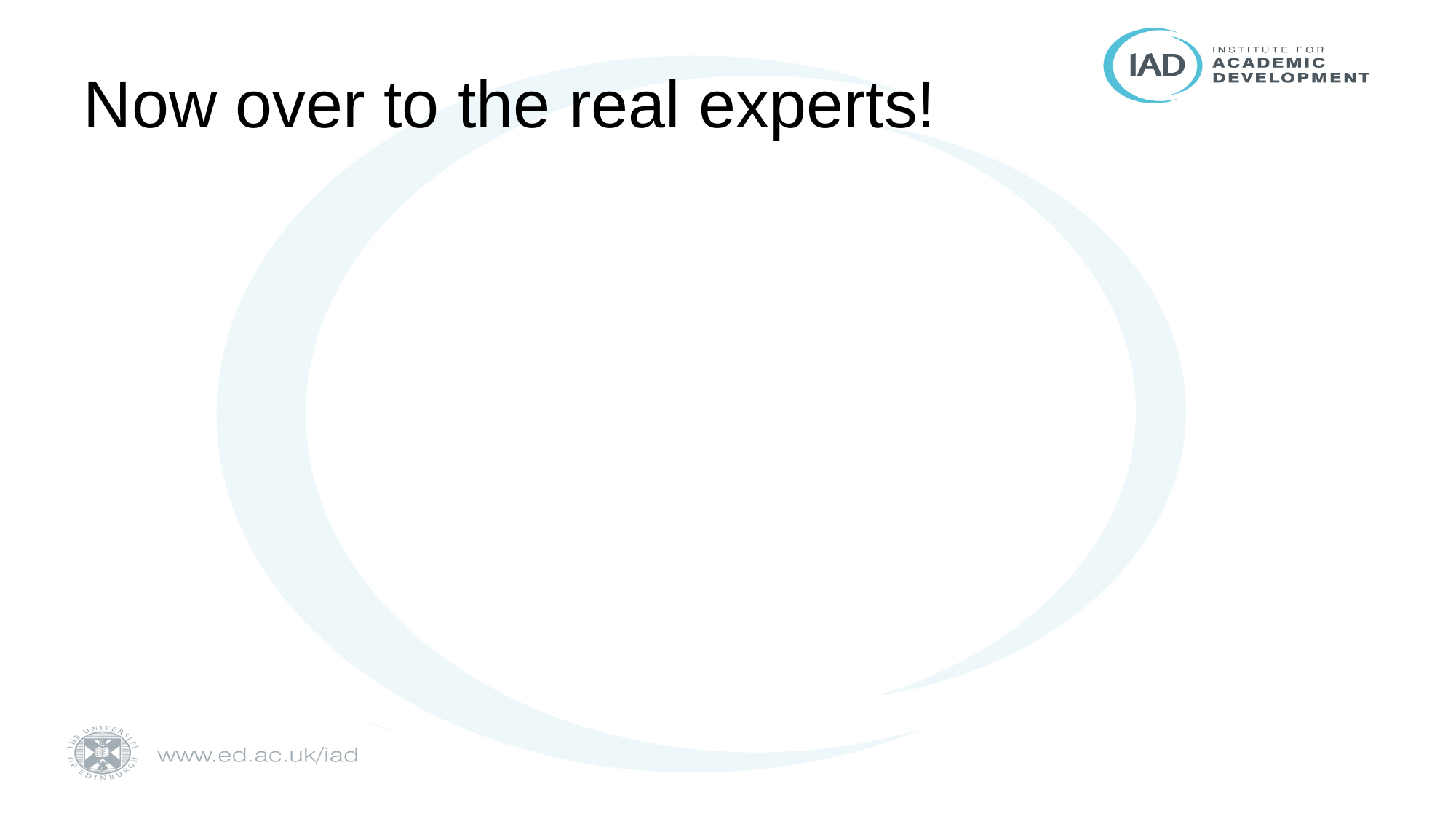

# Now over to the real experts!